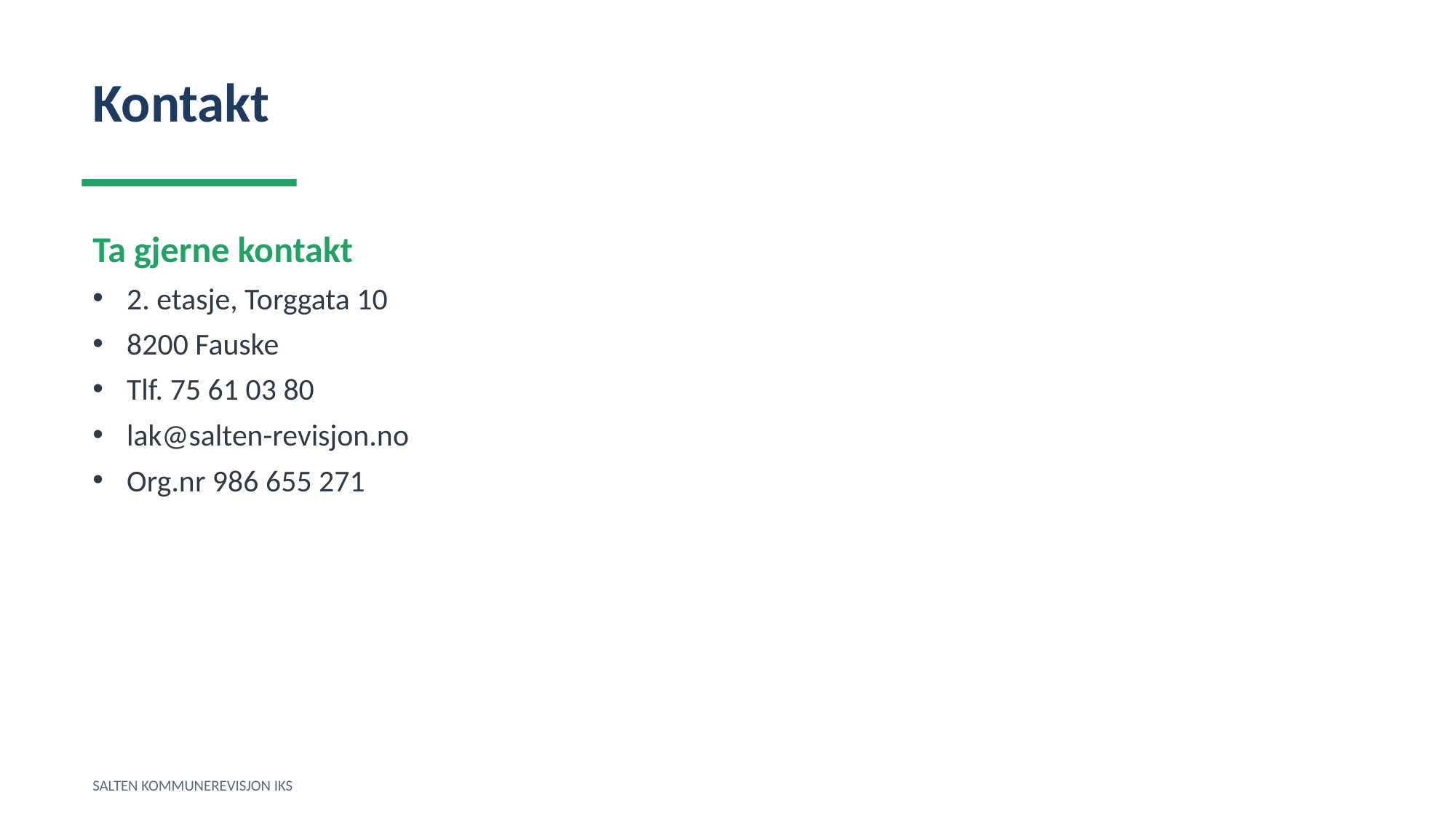

Kontakt

Ta gjerne kontakt
2. etasje, Torggata 10
8200 Fauske
Tlf. 75 61 03 80
lak@salten-revisjon.no
Org.nr 986 655 271
SALTEN KOMMUNEREVISJON IKS